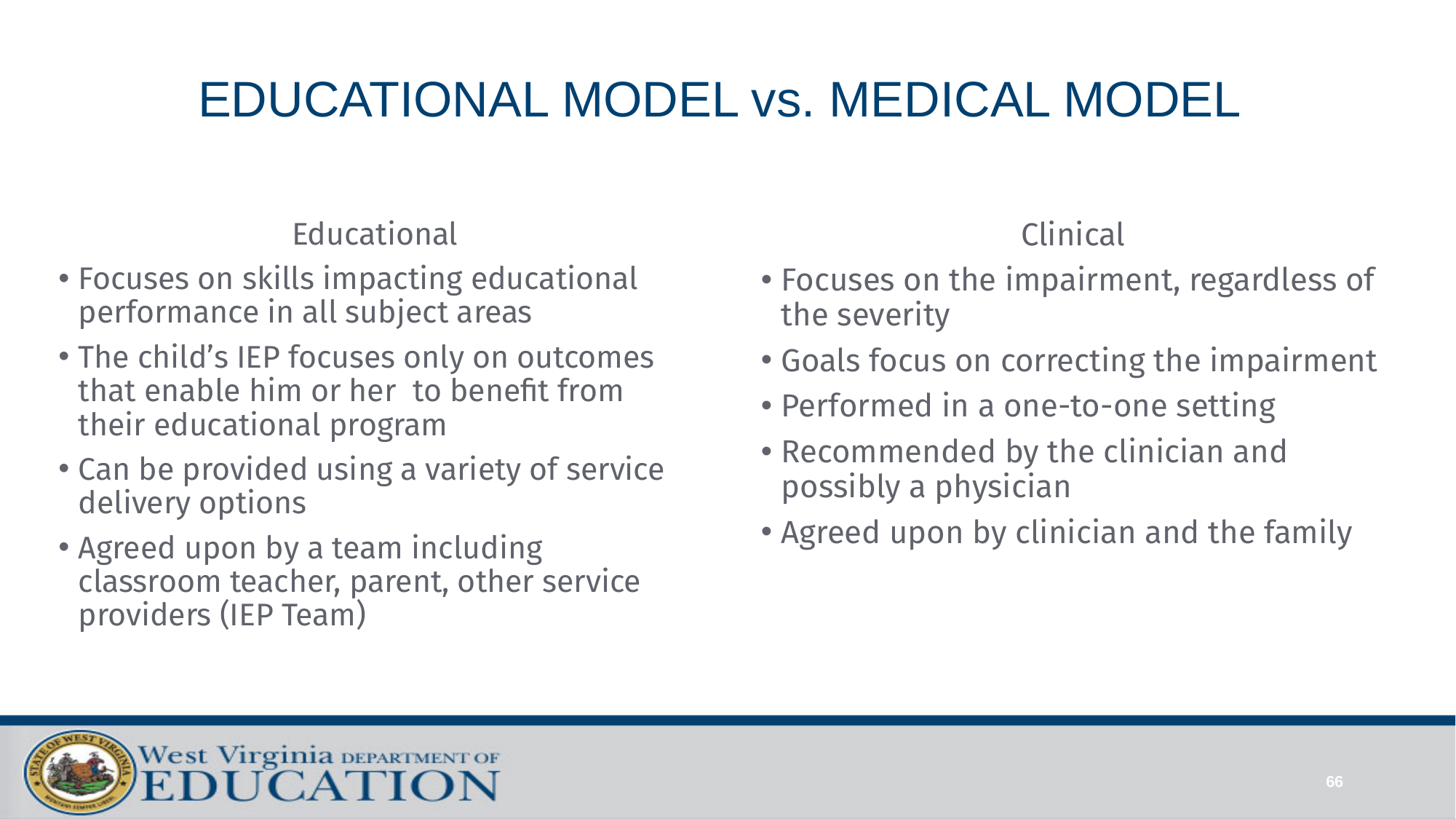

# EDUCATIONAL MODEL vs. MEDICAL MODEL
Educational
Focuses on skills impacting educational performance in all subject areas
The child’s IEP focuses only on outcomes that enable him or her  to benefit from their educational program
Can be provided using a variety of service delivery options
Agreed upon by a team including classroom teacher, parent, other service providers (IEP Team)

Clinical
Focuses on the impairment, regardless of the severity
Goals focus on correcting the impairment
Performed in a one-to-one setting
Recommended by the clinician and possibly a physician
Agreed upon by clinician and the family

66